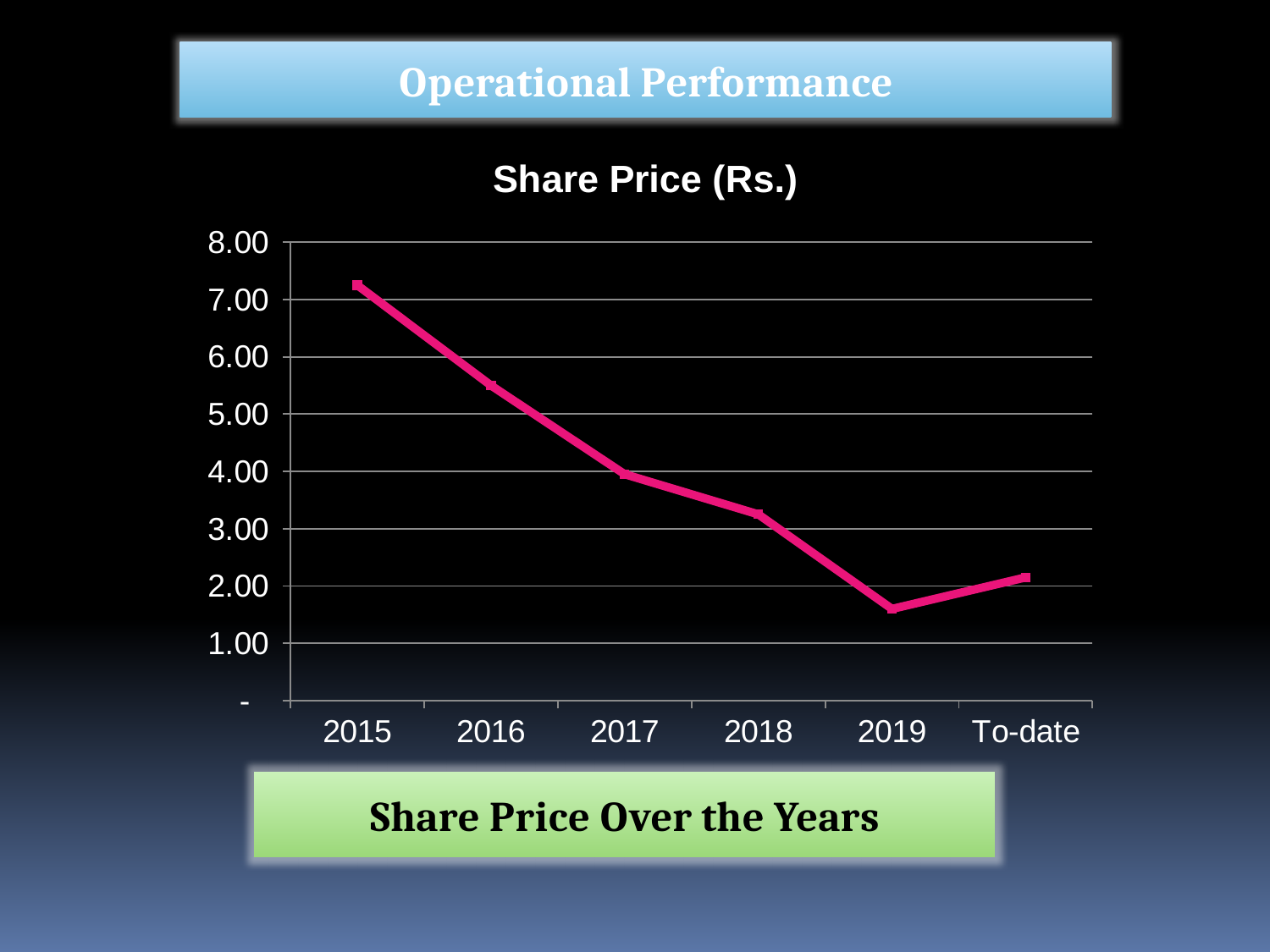

Operational Performance

### Chart:

| Category | Share Price (Rs.) |
|---|---|
| 2015 | 7.25 |
| 2016 | 5.5 |
| 2017 | 3.9499999999999997 |
| 2018 | 3.25 |
| 2019 | 1.6 |
| To-date | 2.15 |
Share Price Over the Years